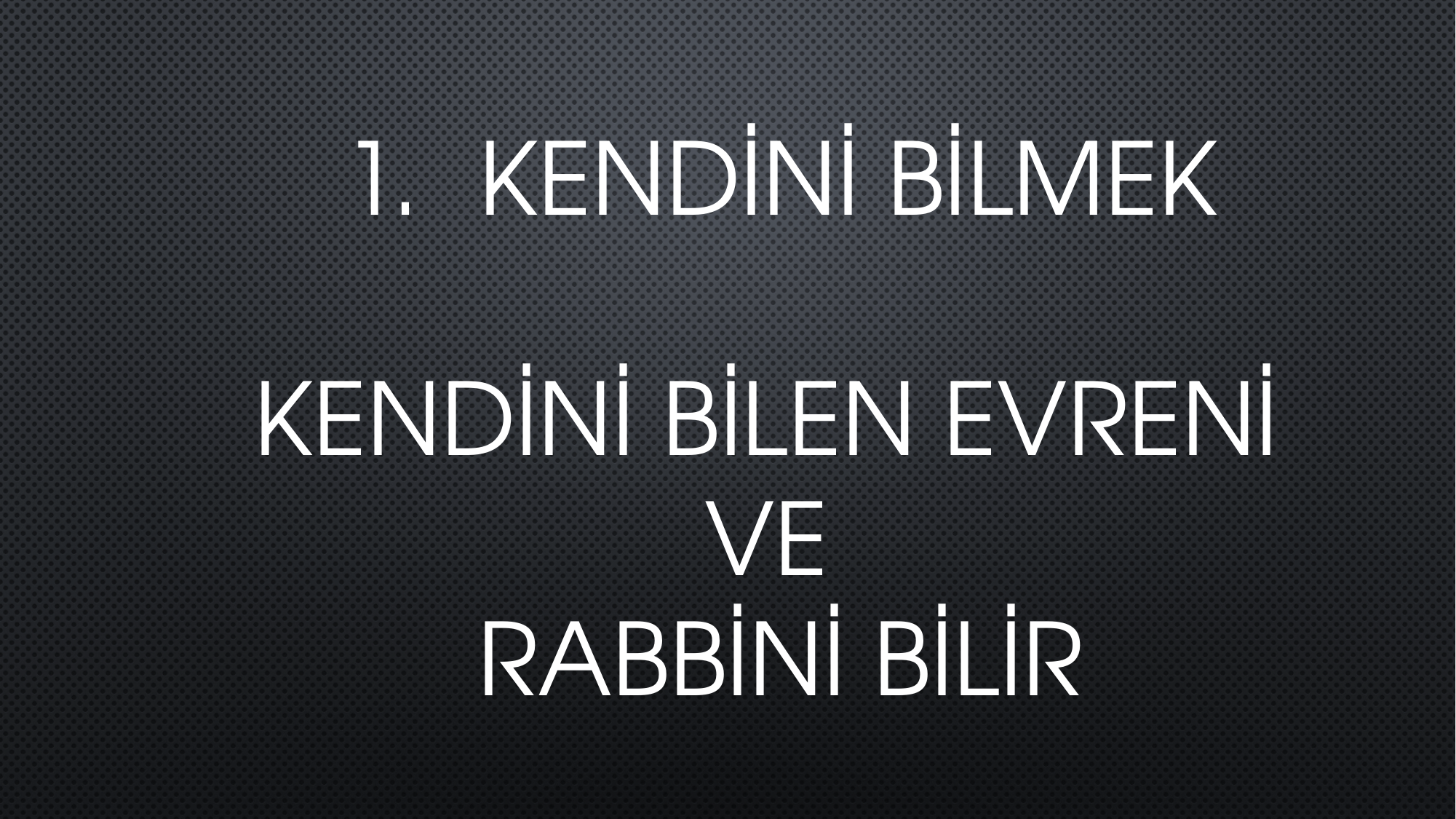

KENDİNİ BİLMEK

KENDİNİ BİLEN EVRENİ
VE
RABBİNİ BİLİR